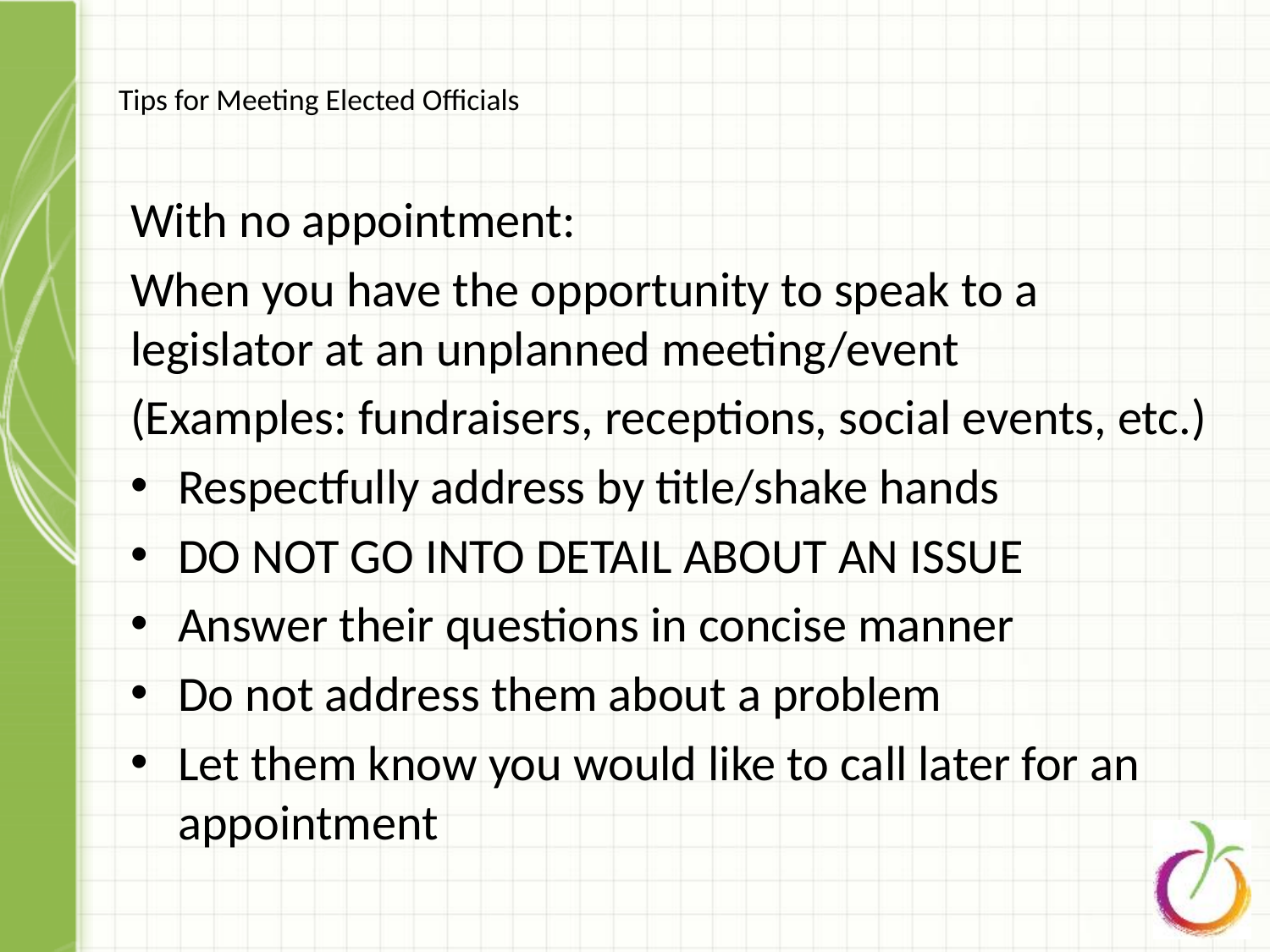

# Tips for Meeting Elected Officials
With no appointment:
When you have the opportunity to speak to a legislator at an unplanned meeting/event
(Examples: fundraisers, receptions, social events, etc.)
Respectfully address by title/shake hands
DO NOT GO INTO DETAIL ABOUT AN ISSUE
Answer their questions in concise manner
Do not address them about a problem
Let them know you would like to call later for an appointment